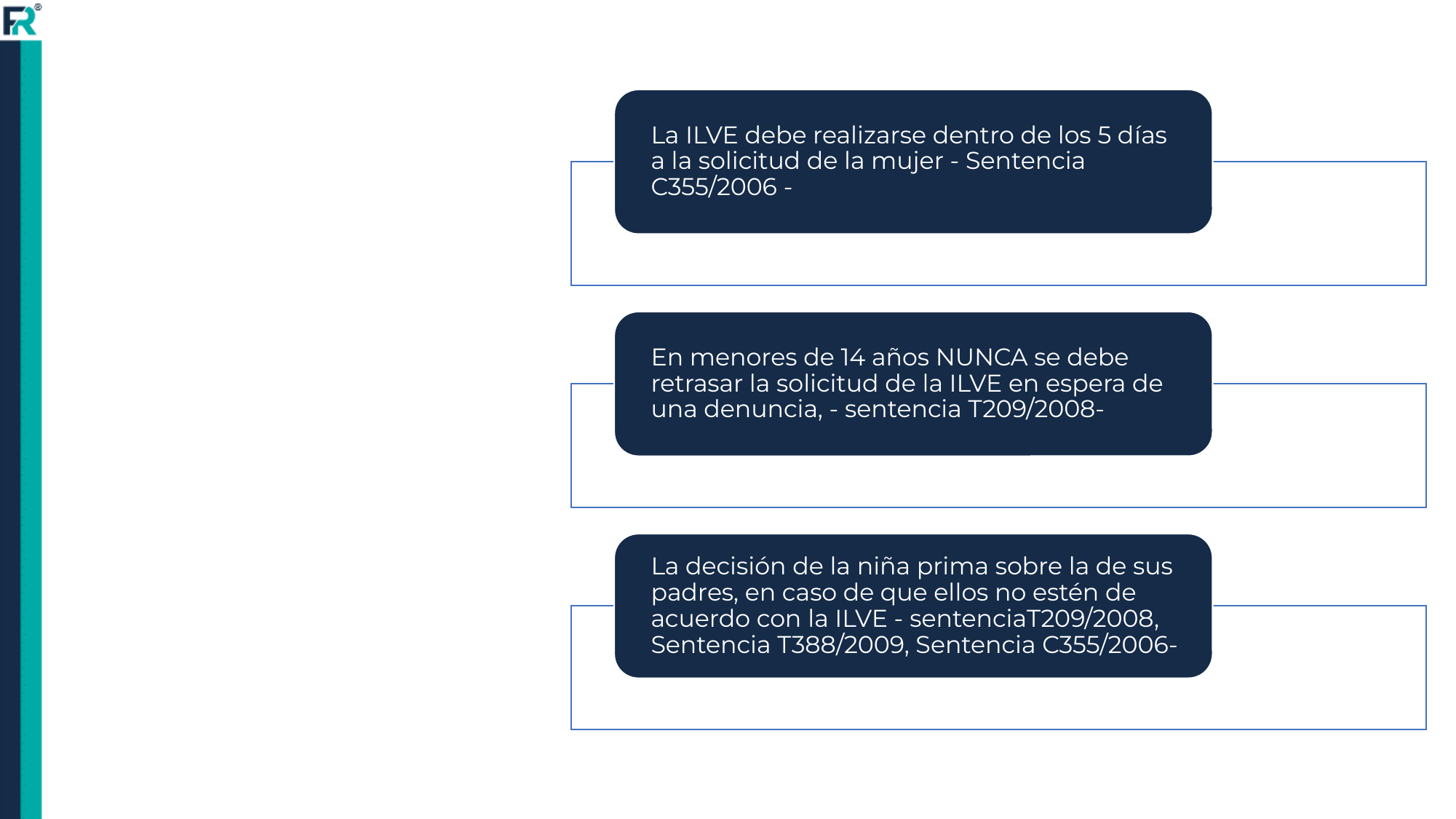

La ILVE debe realizarse dentro de los 5 días a la solicitud de la mujer - Sentencia C355/2006 -
En menores de 14 años NUNCA se debe retrasar la solicitud de la ILVE en espera de una denuncia, - sentencia T209/2008-
La decisión de la niña prima sobre la de sus padres, en caso de que ellos no estén de acuerdo con la ILVE - sentenciaT209/2008, Sentencia T388/2009, Sentencia C355/2006-